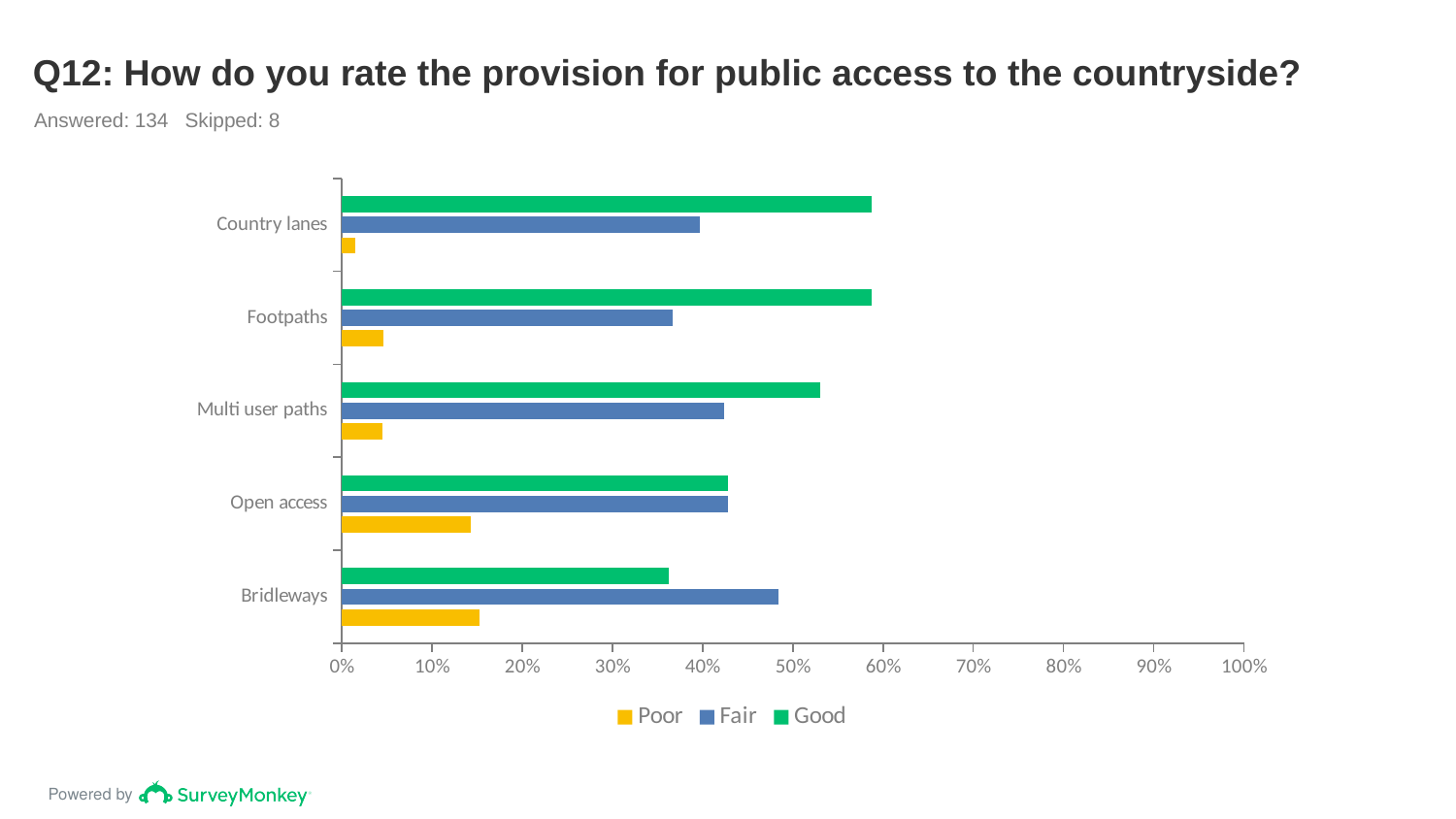

# Q12: How do you rate the provision for public access to the countryside?
Answered: 134   Skipped: 8

### Chart

| Category | Good | Fair | Poor |
|---|---|---|---|
| Country lanes | 0.5878 | 0.3969 | 0.0153 |
| Footpaths | 0.5878 | 0.3664 | 0.0458 |
| Multi user paths | 0.5303 | 0.4242 | 0.0455 |
| Open access | 0.4286 | 0.4286 | 0.1429 |
| Bridleways | 0.3629 | 0.4839 | 0.1532 |